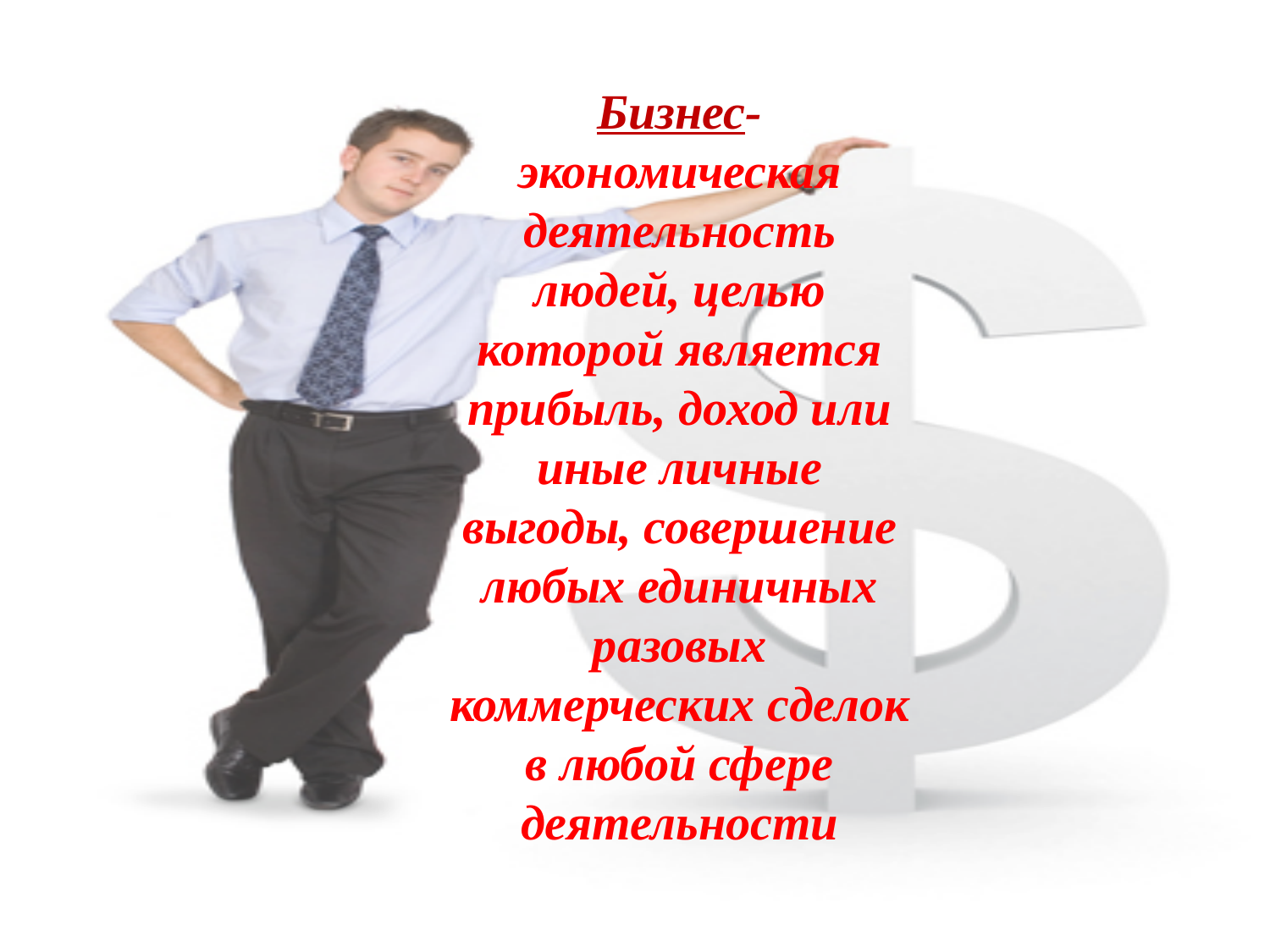

Бизнес- экономическая деятельность людей, целью которой является прибыль, доход или иные личные выгоды, совершение любых единичных разовых коммерческих сделок в любой сфере деятельности